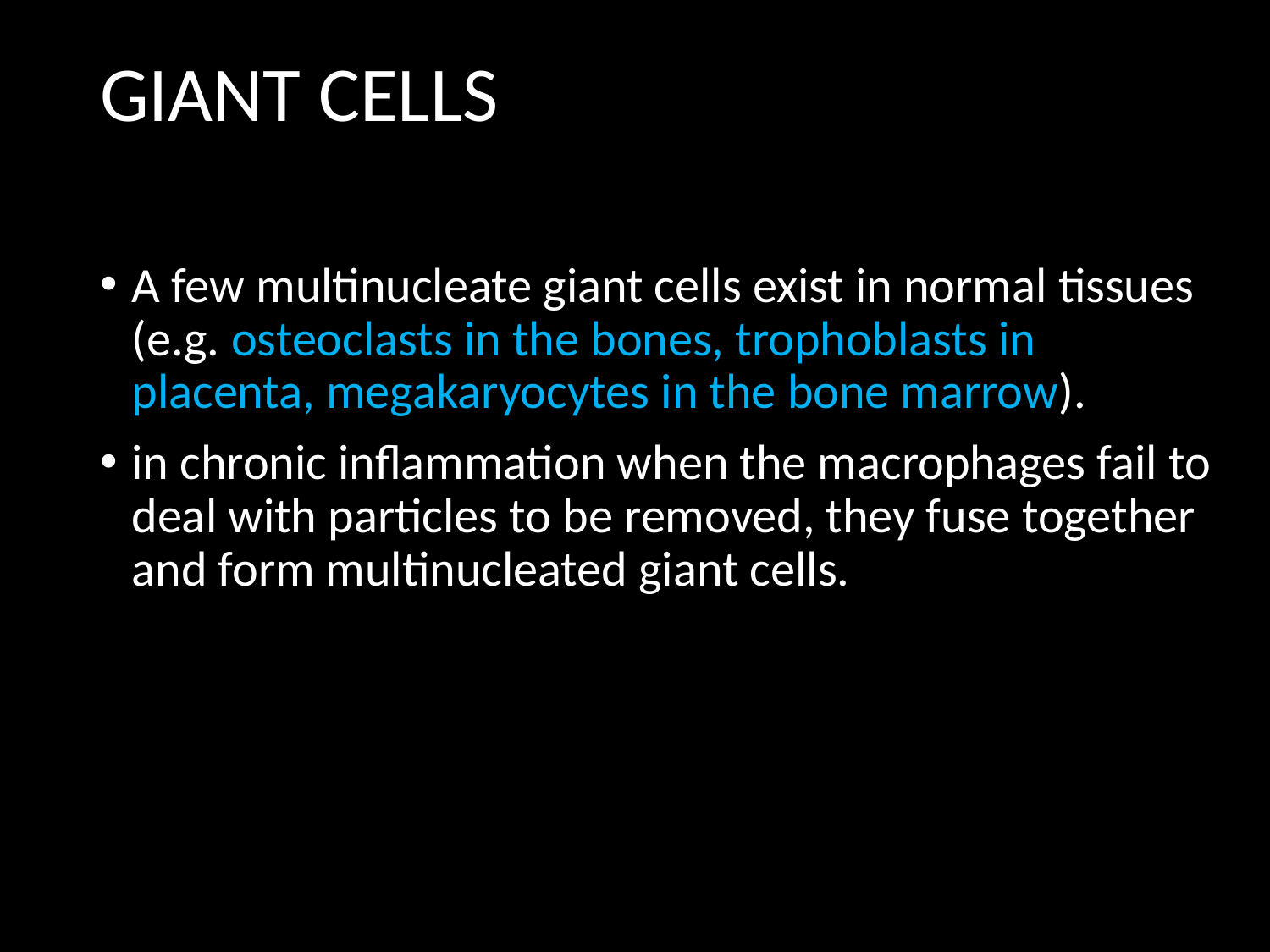

# GIANT CELLS
A few multinucleate giant cells exist in normal tissues (e.g. osteoclasts in the bones, trophoblasts in placenta, megakaryocytes in the bone marrow).
in chronic inflammation when the macrophages fail to deal with particles to be removed, they fuse together and form multinucleated giant cells.